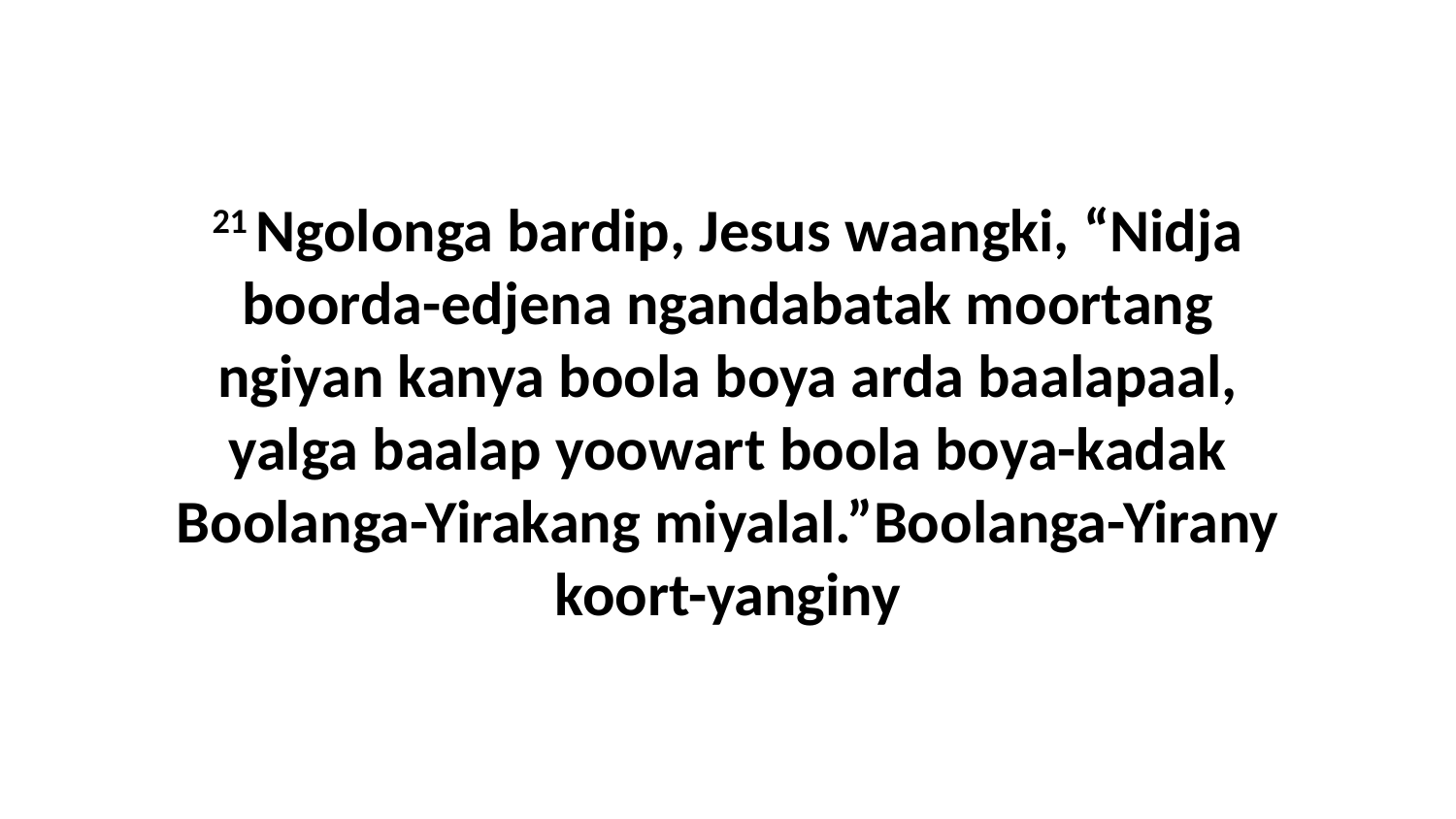

21 Ngolonga bardip, Jesus waangki, “Nidja boorda-edjena ngandabatak moortang ngiyan kanya boola boya arda baalapaal, yalga baalap yoowart boola boya-kadak Boolanga-Yirakang miyalal.”Boolanga-Yirany koort-yanginy